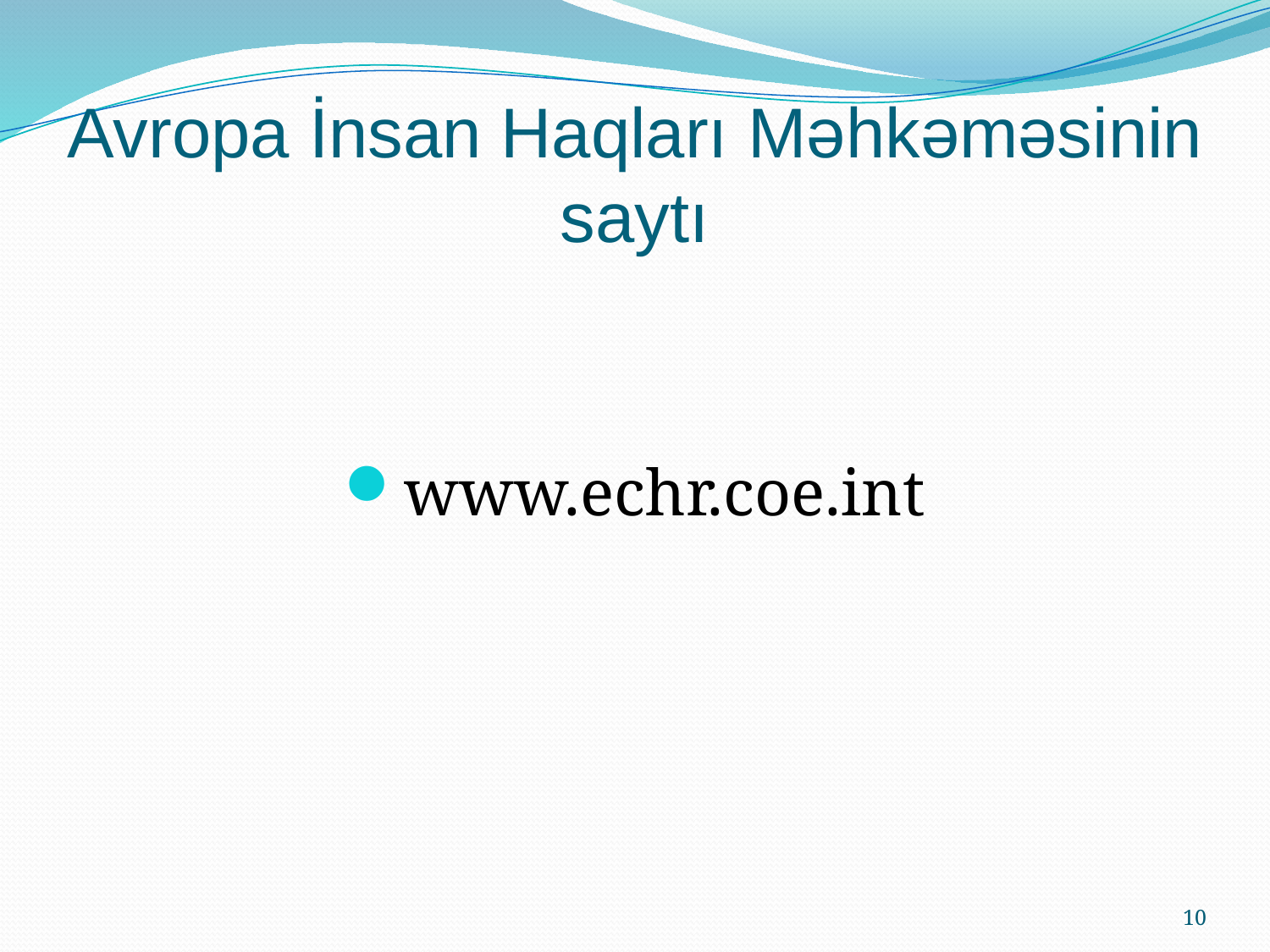

# Avropa İnsan Haqları Məhkəməsinin saytı

www.echr.coe.int
10